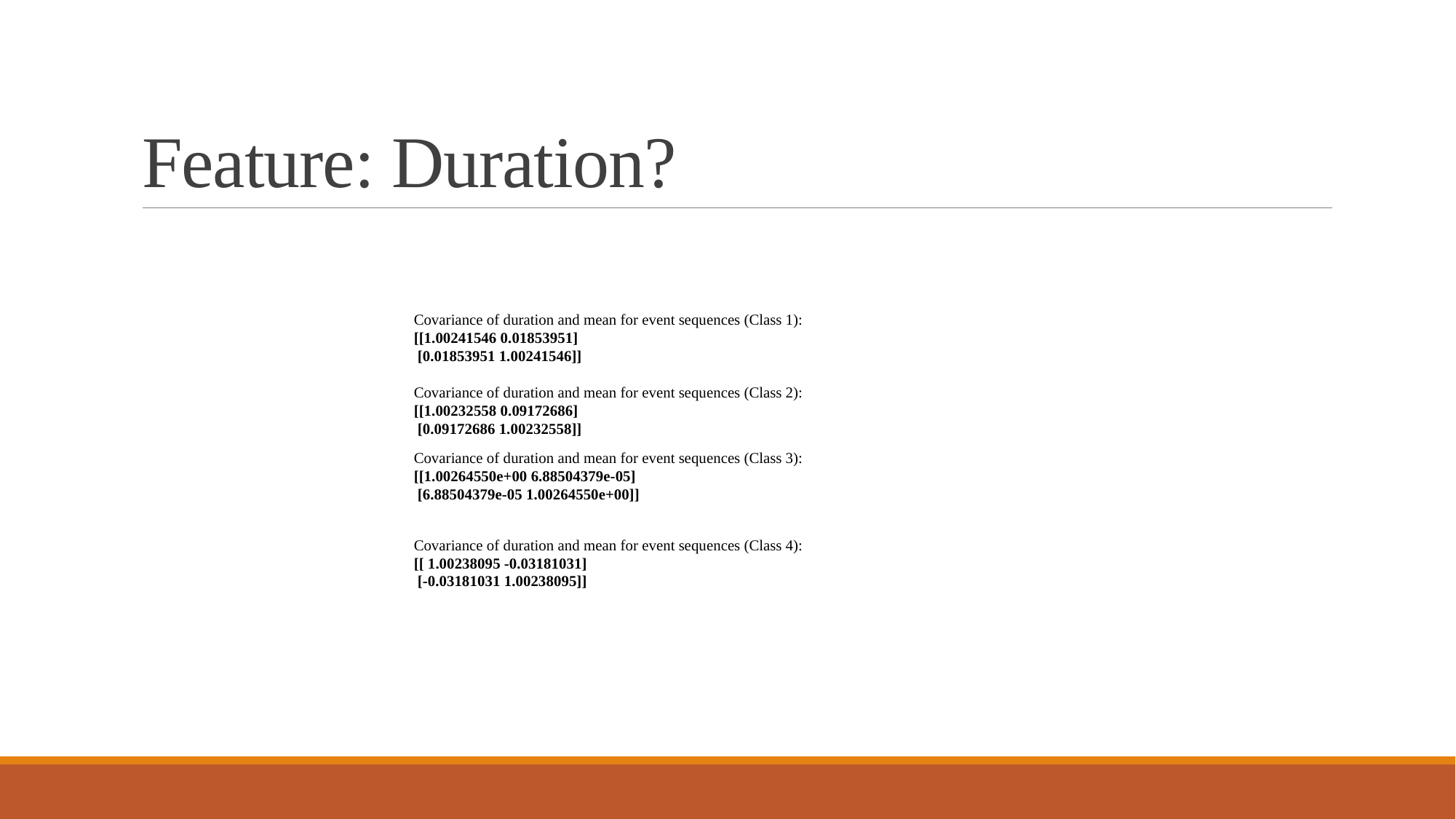

# Feature: Duration?
Covariance of duration and mean for event sequences (Class 1):
[[1.00241546 0.01853951]
 [0.01853951 1.00241546]]

Covariance of duration and mean for event sequences (Class 2):
[[1.00232558 0.09172686]
 [0.09172686 1.00232558]]

Covariance of duration and mean for event sequences (Class 3):
[[1.00264550e+00 6.88504379e-05]
 [6.88504379e-05 1.00264550e+00]]

Covariance of duration and mean for event sequences (Class 4):
[[ 1.00238095 -0.03181031]
 [-0.03181031 1.00238095]]